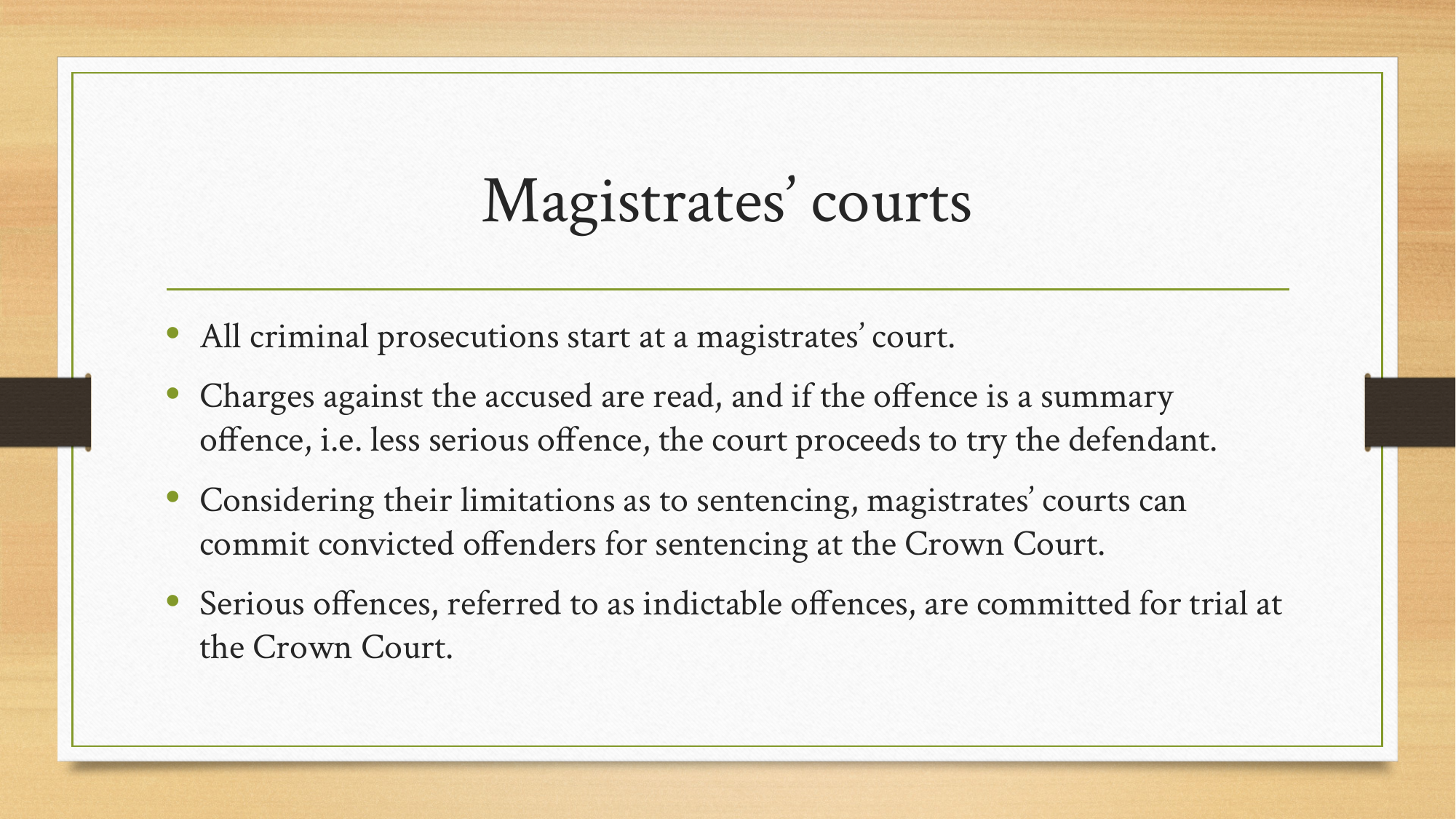

# Magistrates’ courts
All criminal prosecutions start at a magistrates’ court.
Charges against the accused are read, and if the offence is a summary offence, i.e. less serious offence, the court proceeds to try the defendant.
Considering their limitations as to sentencing, magistrates’ courts can commit convicted offenders for sentencing at the Crown Court.
Serious offences, referred to as indictable offences, are committed for trial at the Crown Court.